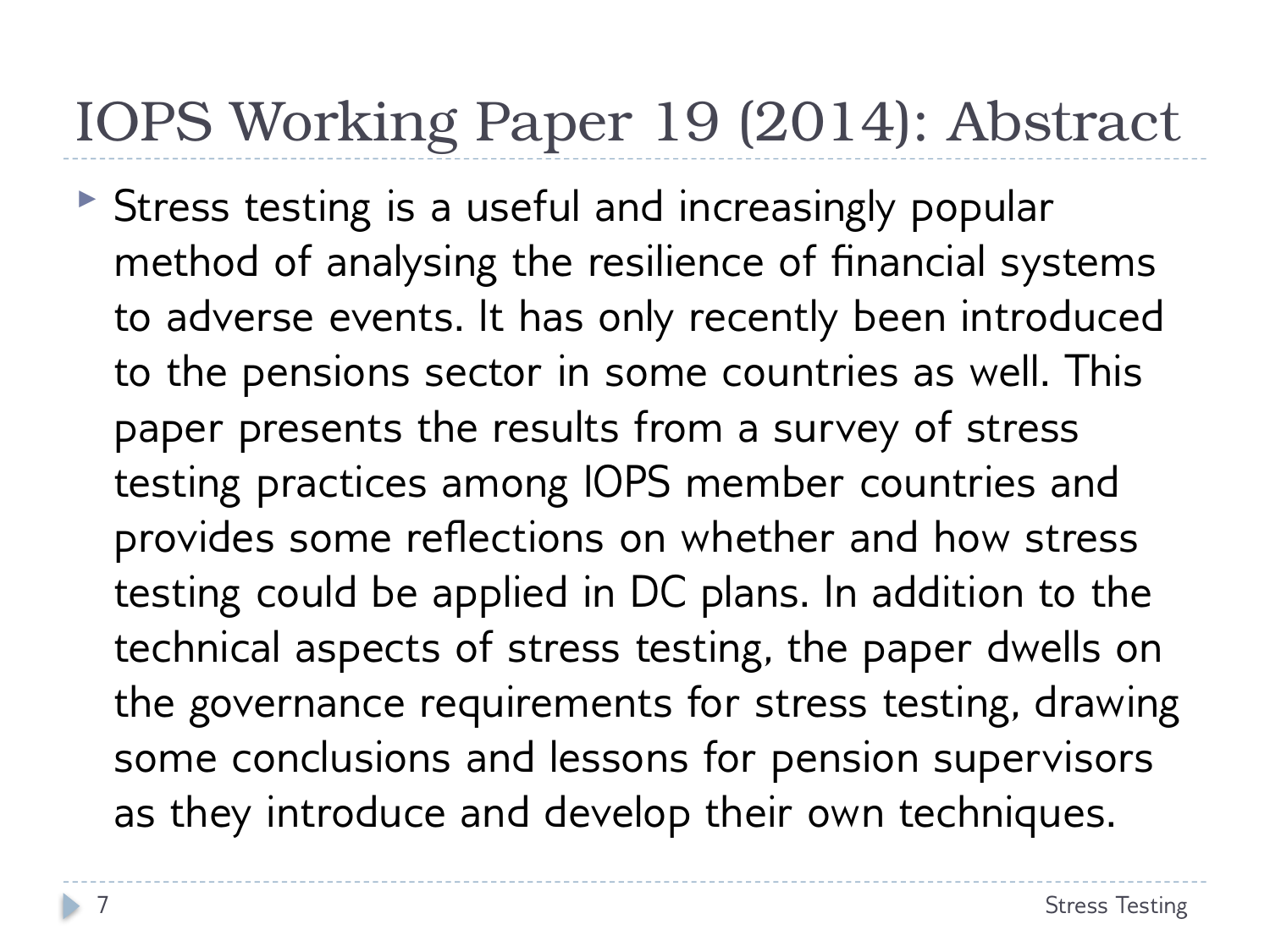

# IOPS Working Paper 19 (2014): Abstract
Stress testing is a useful and increasingly popular method of analysing the resilience of financial systems to adverse events. It has only recently been introduced to the pensions sector in some countries as well. This paper presents the results from a survey of stress testing practices among IOPS member countries and provides some reflections on whether and how stress testing could be applied in DC plans. In addition to the technical aspects of stress testing, the paper dwells on the governance requirements for stress testing, drawing some conclusions and lessons for pension supervisors as they introduce and develop their own techniques.
7
Stress Testing